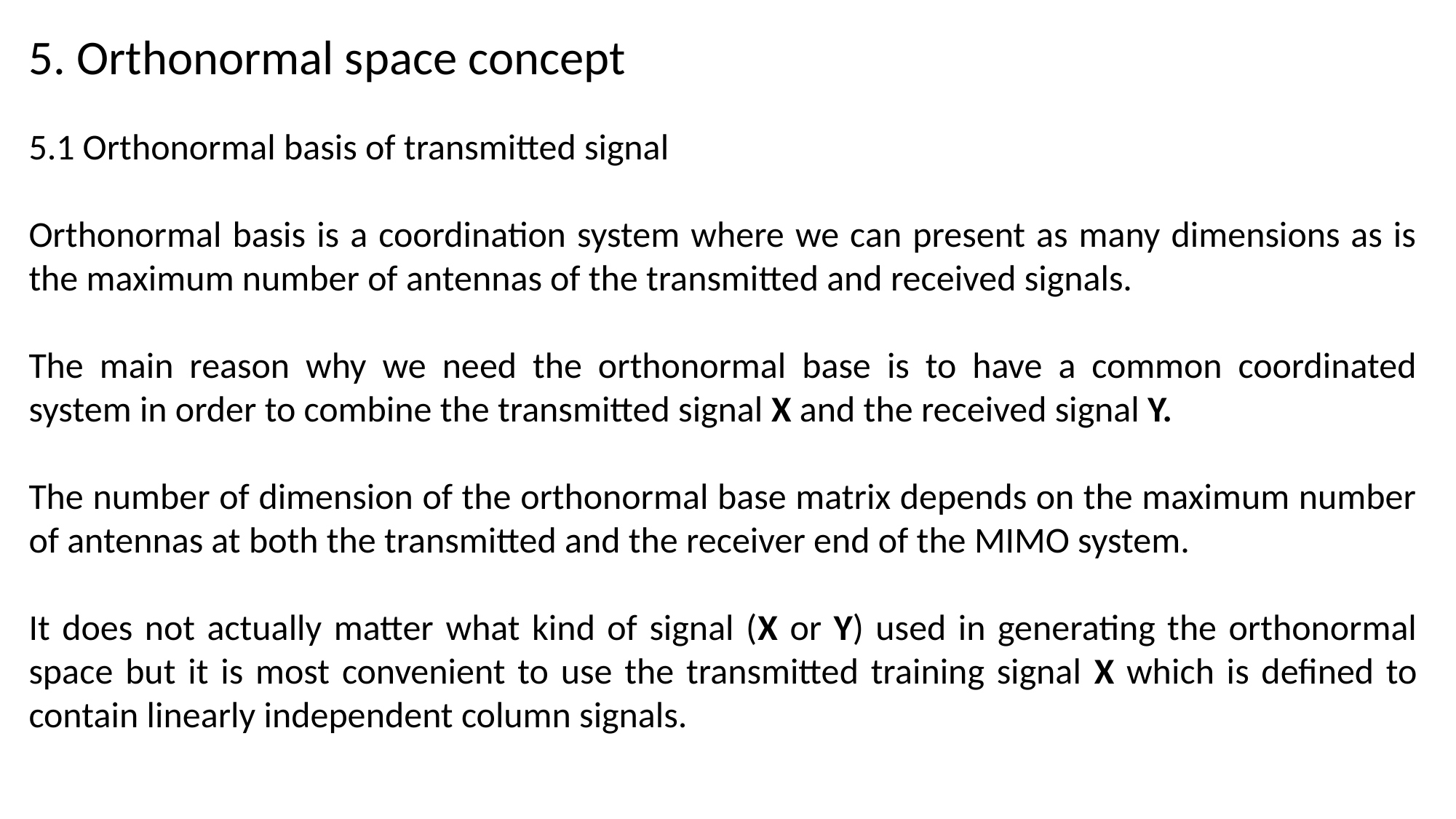

# 5. Orthonormal space concept
5.1 Orthonormal basis of transmitted signal

Orthonormal basis is a coordination system where we can present as many dimensions as is the maximum number of antennas of the transmitted and received signals.

The main reason why we need the orthonormal base is to have a common coordinated system in order to combine the transmitted signal X and the received signal Y.

The number of dimension of the orthonormal base matrix depends on the maximum number of antennas at both the transmitted and the receiver end of the MIMO system.

It does not actually matter what kind of signal (X or Y) used in generating the orthonormal space but it is most convenient to use the transmitted training signal X which is defined to contain linearly independent column signals.